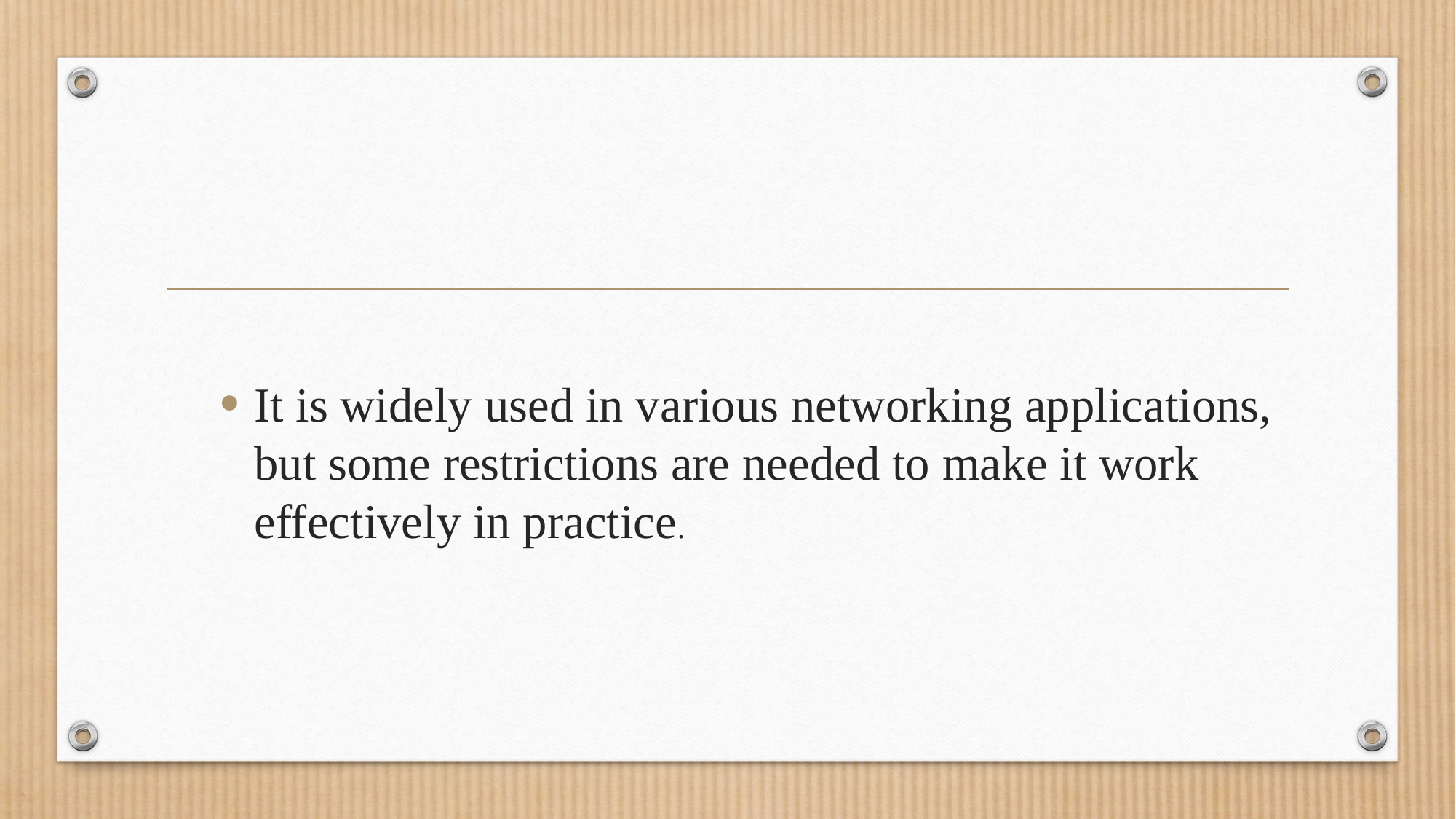

#

It is widely used in various networking applications, but some restrictions are needed to make it work effectively in practice.